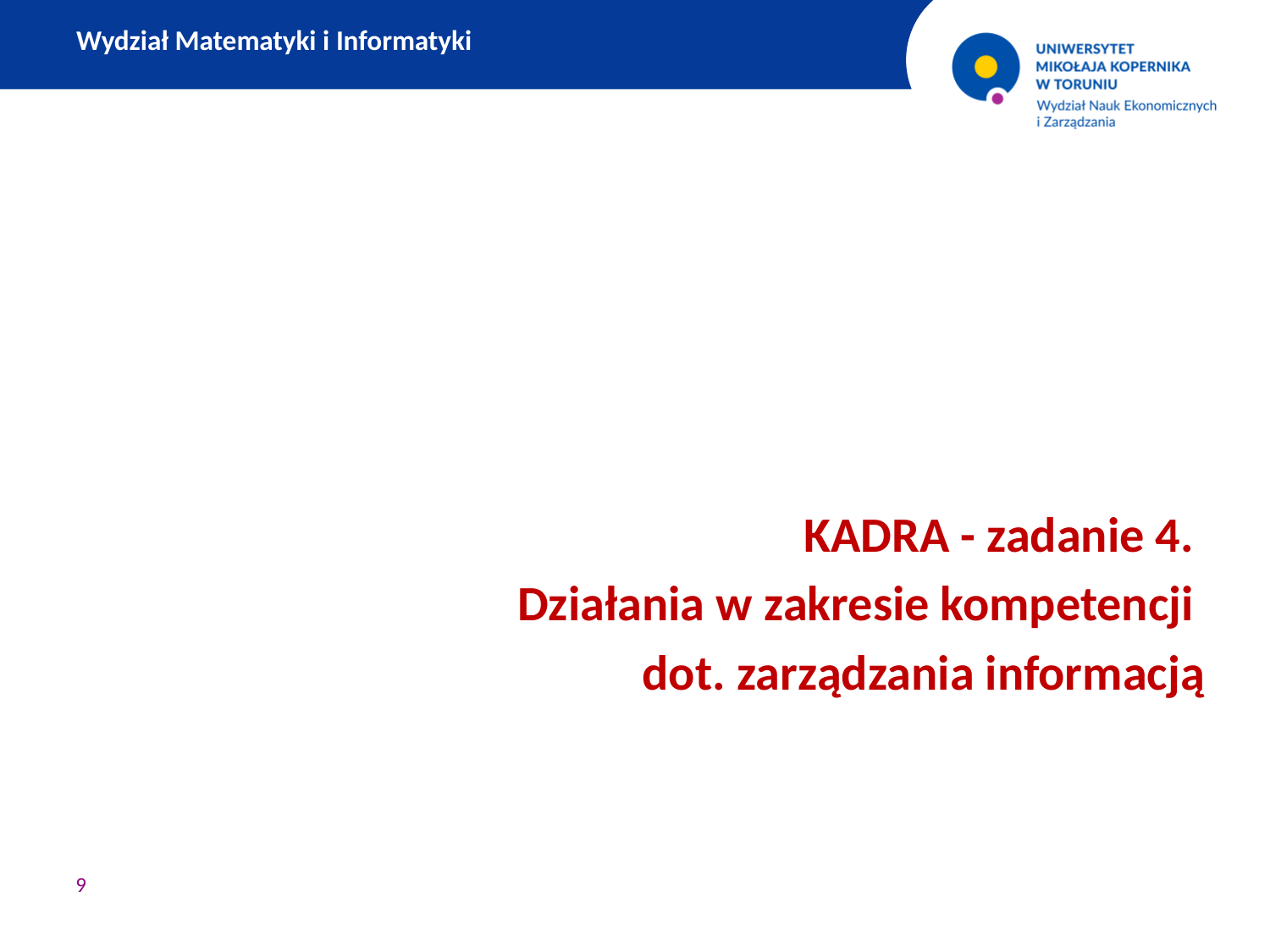

Wydział Matematyki i Informatyki

KADRA - zadanie 4.
Działania w zakresie kompetencji
dot. zarządzania informacją